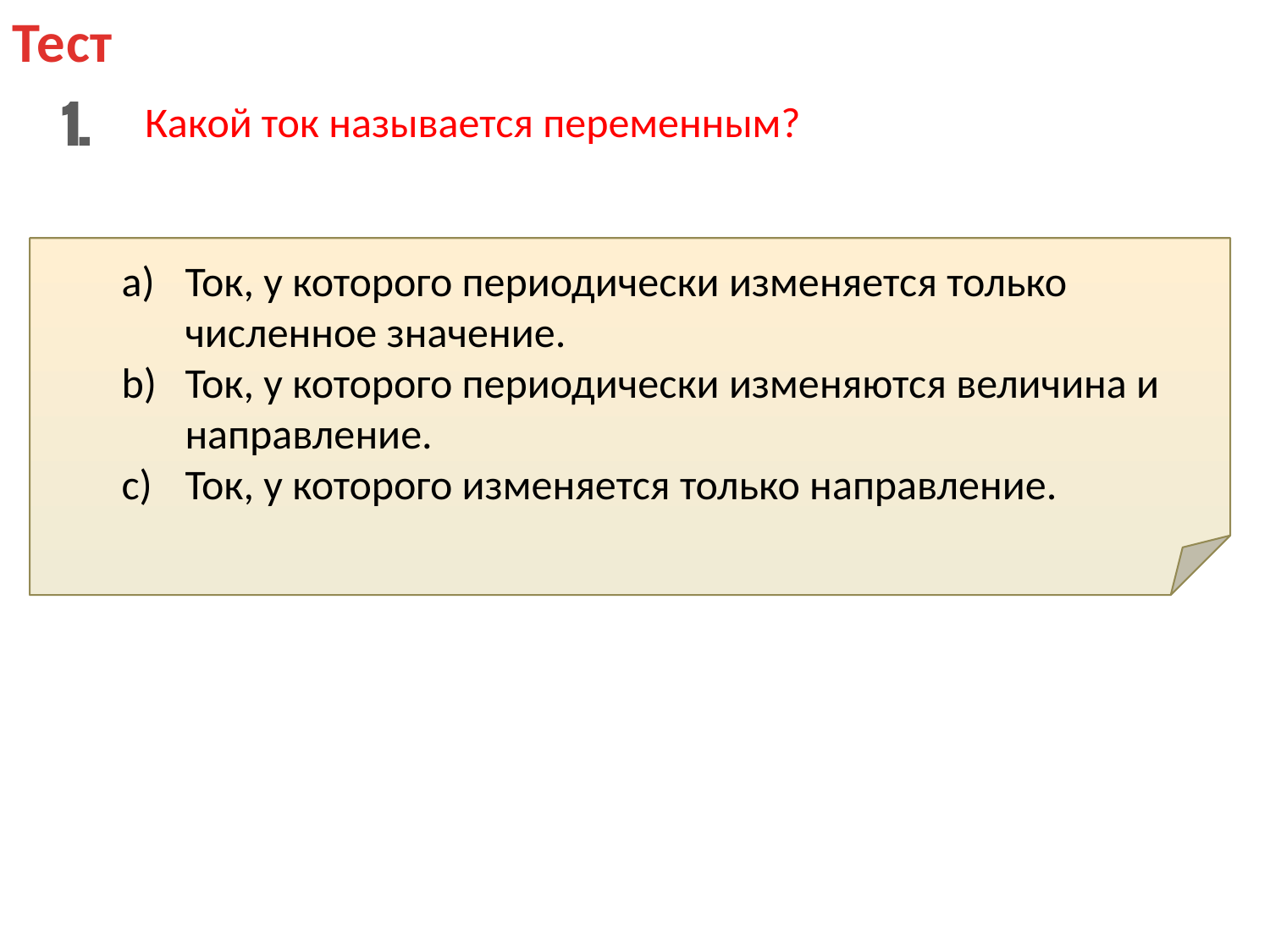

Тест
1.
Какой ток называется переменным?

Ток, у которого периодически изменяется только численное значение.
Ток, у которого периодически изменяются величина и направление.
Ток, у которого изменяется только направление.